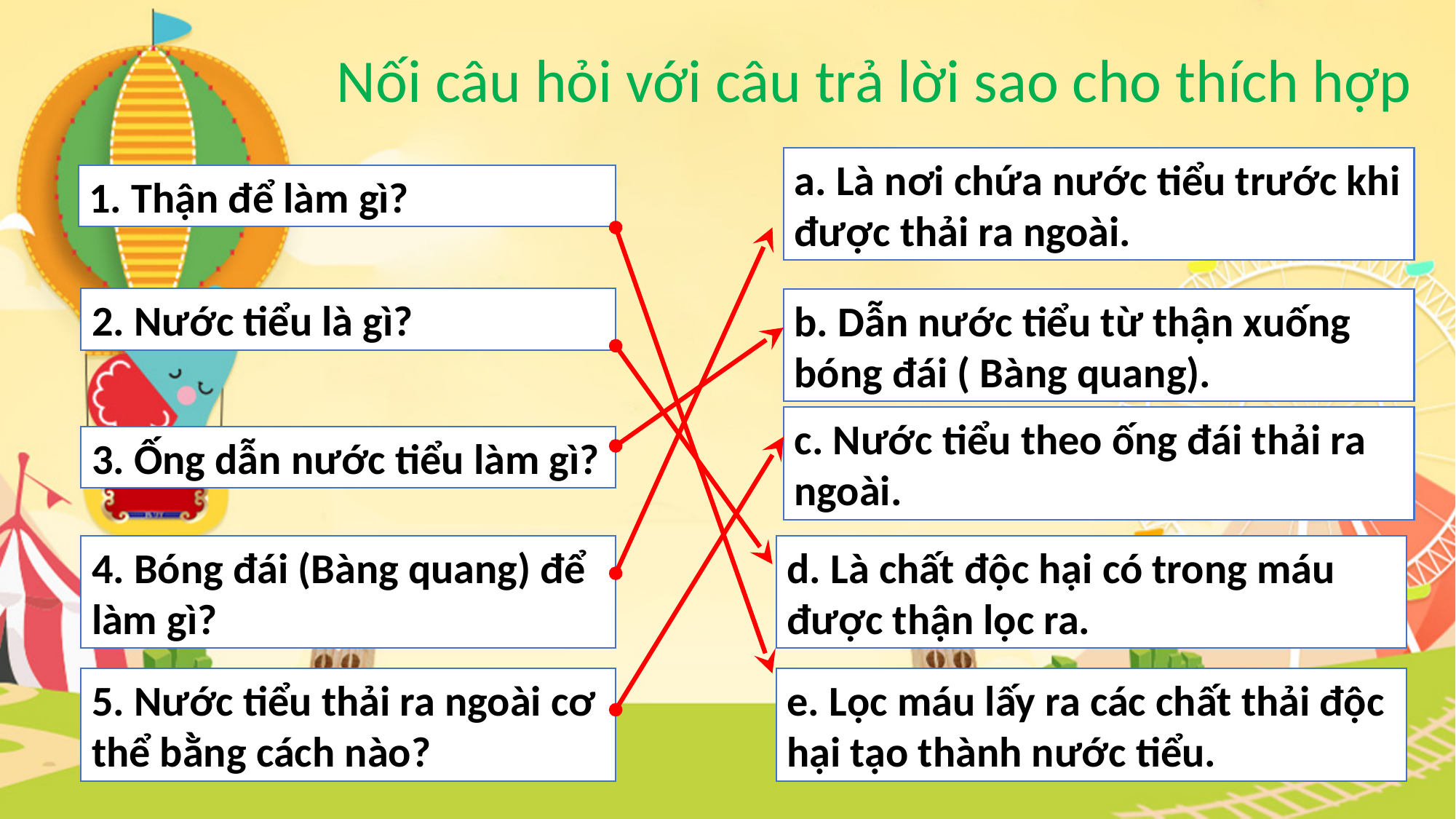

Nối câu hỏi với câu trả lời sao cho thích hợp
a. Là nơi chứa nước tiểu trước khi được thải ra ngoài.
1. Thận để làm gì?

2. Nước tiểu là gì?
b. Dẫn nước tiểu từ thận xuống bóng đái ( Bàng quang).

c. Nước tiểu theo ống đái thải ra ngoài.
3. Ống dẫn nước tiểu làm gì?

4. Bóng đái (Bàng quang) để làm gì?
d. Là chất độc hại có trong máu được thận lọc ra.
5. Nước tiểu thải ra ngoài cơ thể bằng cách nào?
e. Lọc máu lấy ra các chất thải độc hại tạo thành nước tiểu.